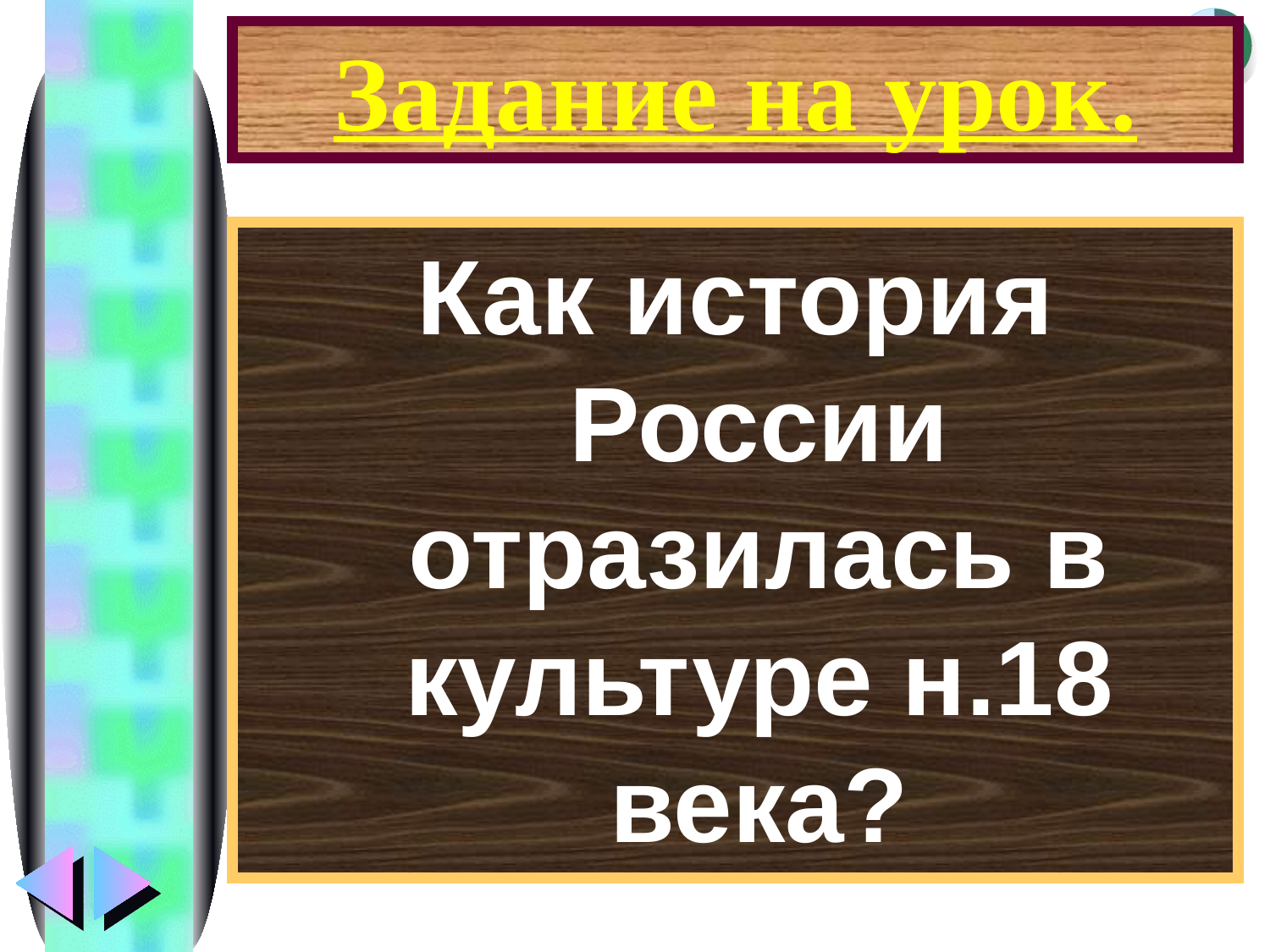

# Задание на урок.
Как история России отразилась в культуре н.18 века?